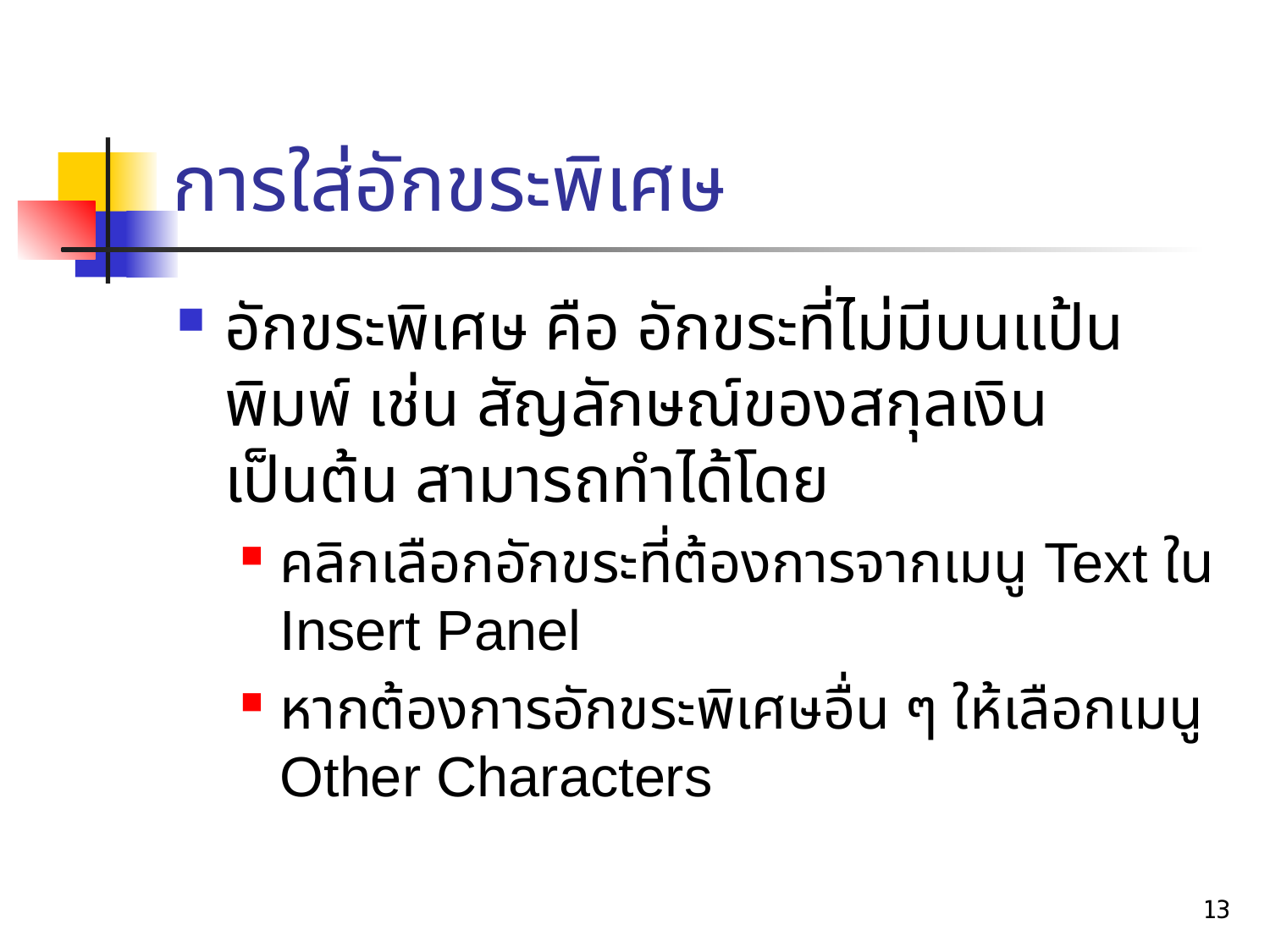

# การใส่อักขระพิเศษ
อักขระพิเศษ คือ อักขระที่ไม่มีบนแป้นพิมพ์ เช่น สัญลักษณ์ของสกุลเงิน เป็นต้น สามารถทำได้โดย
คลิกเลือกอักขระที่ต้องการจากเมนู Text ใน Insert Panel
หากต้องการอักขระพิเศษอื่น ๆ ให้เลือกเมนู Other Characters
13